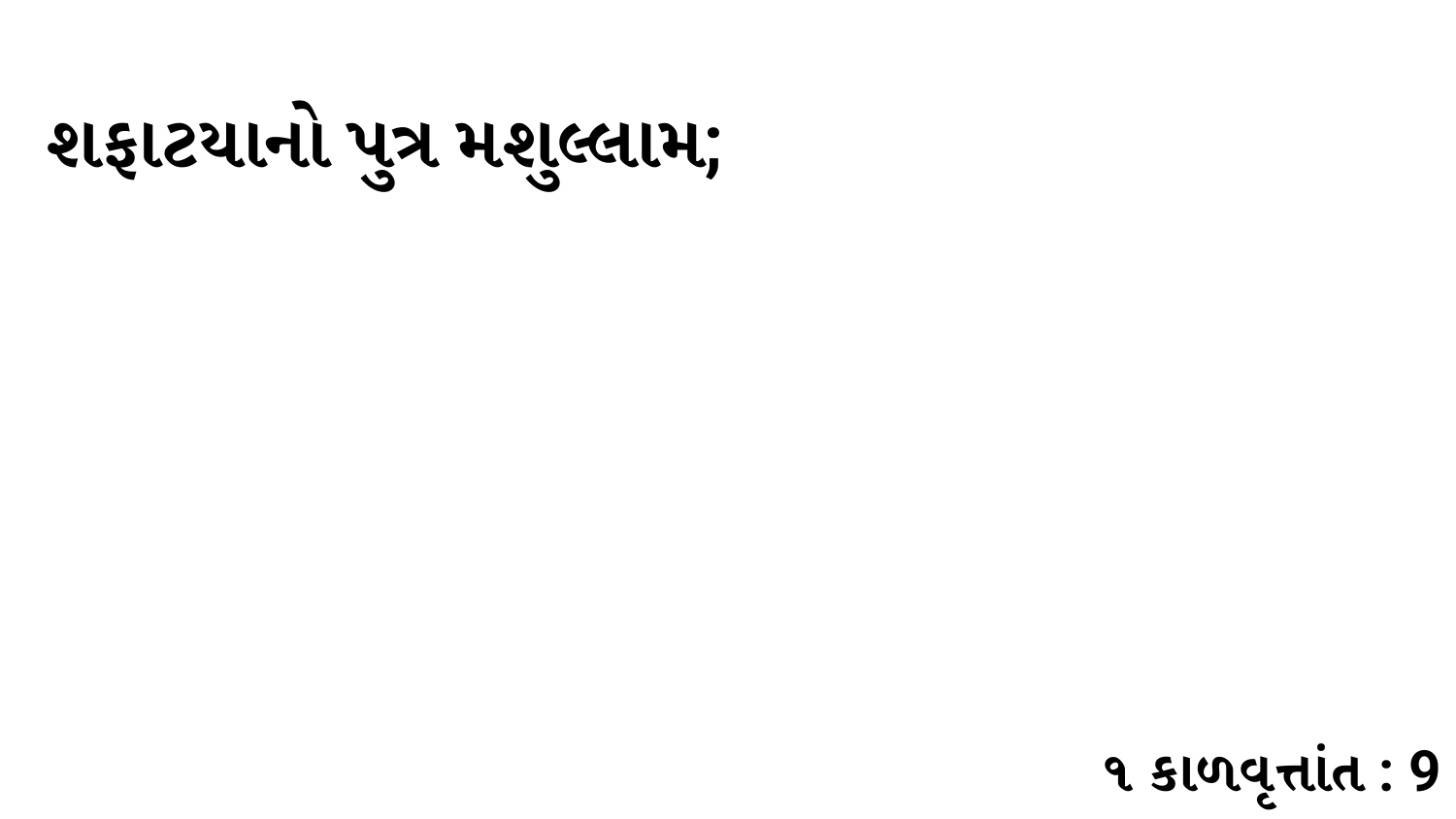

શફાટયાનો પુત્ર મશુલ્લામ;
૧ કાળવૃત્તાંત : 9